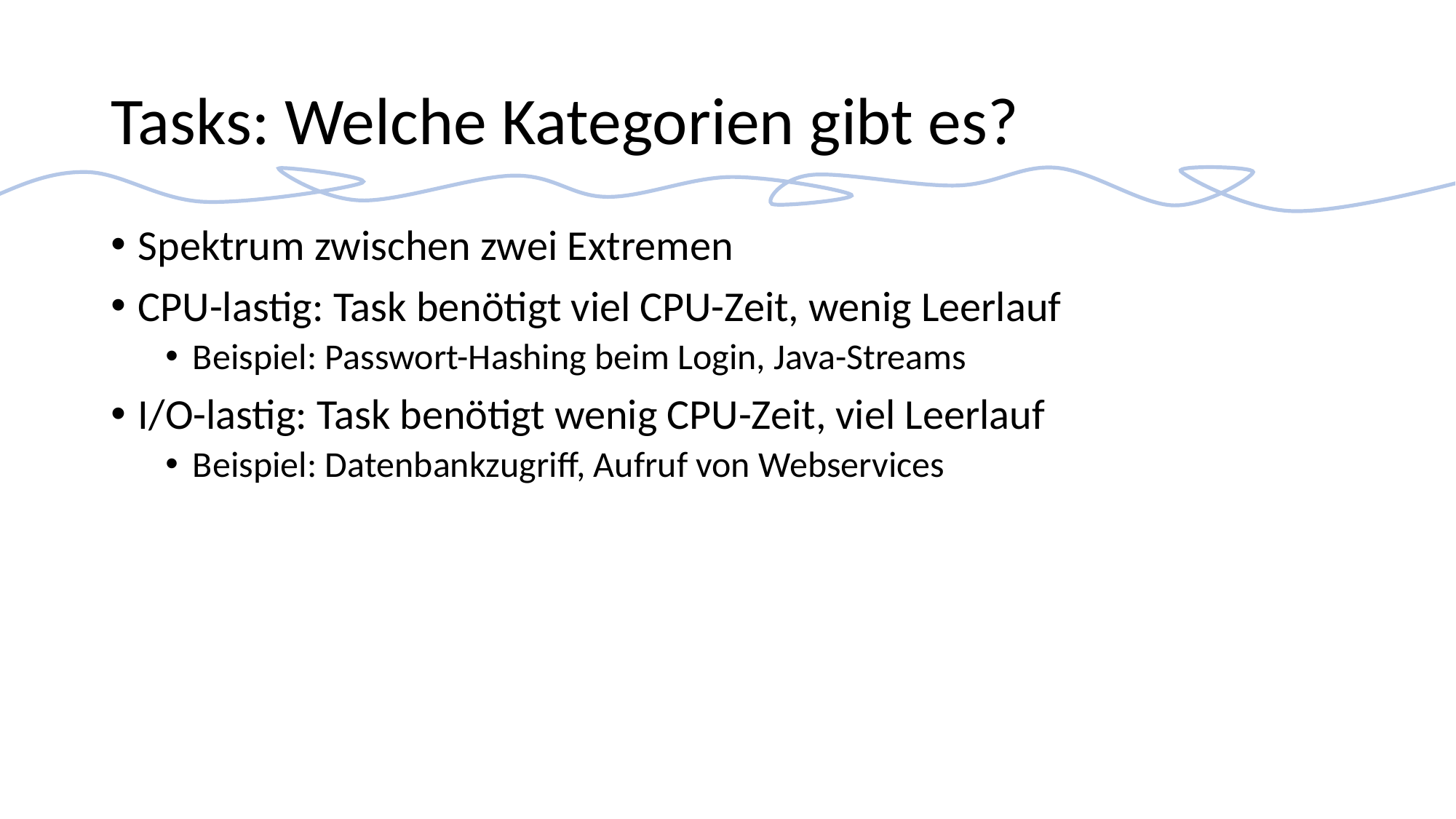

# Tasks: Welche Kategorien gibt es?
Spektrum zwischen zwei Extremen
CPU-lastig: Task benötigt viel CPU-Zeit, wenig Leerlauf
Beispiel: Passwort-Hashing beim Login, Java-Streams
I/O-lastig: Task benötigt wenig CPU-Zeit, viel Leerlauf
Beispiel: Datenbankzugriff, Aufruf von Webservices